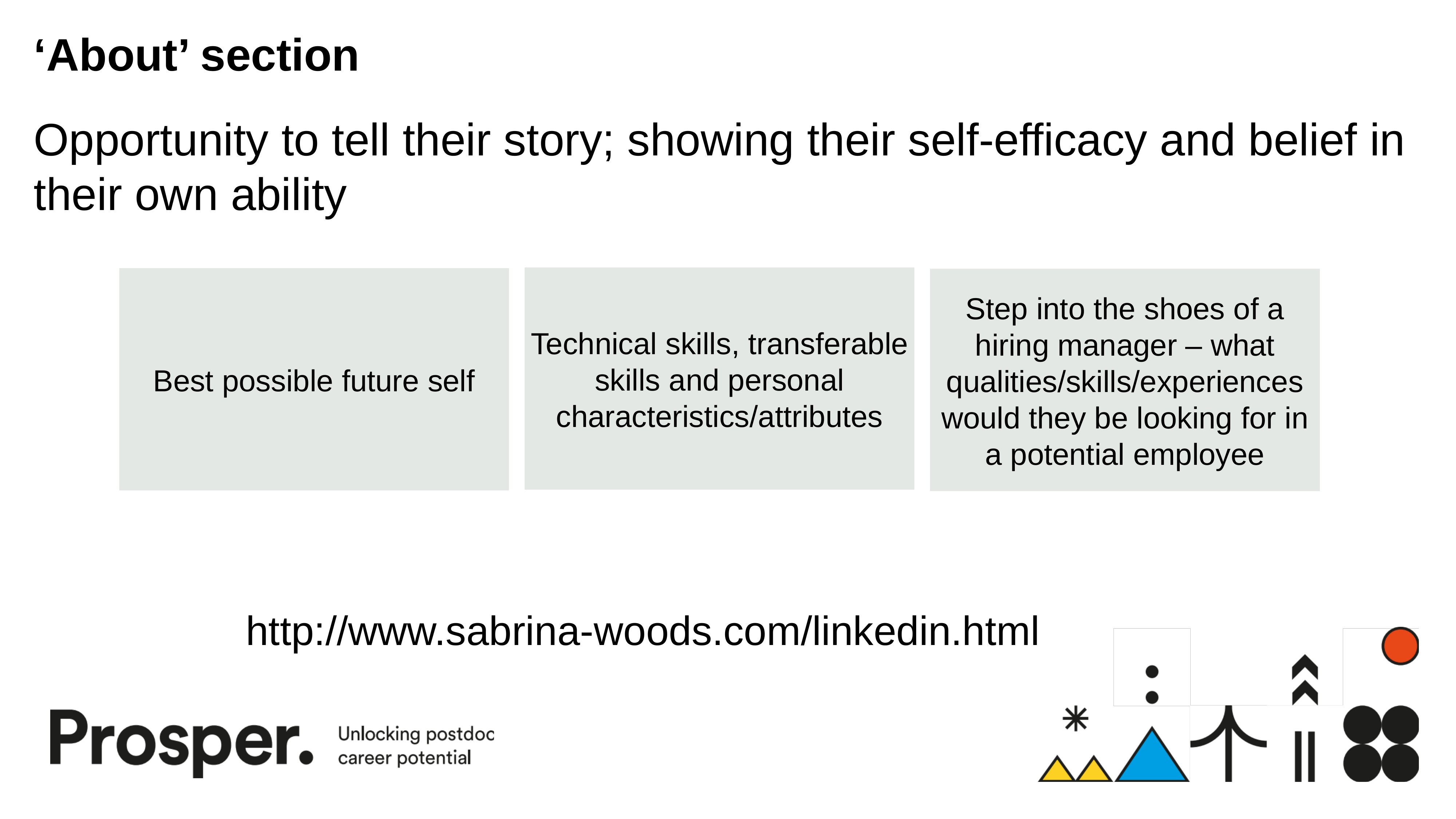

# ‘About’ section
Opportunity to tell their story; showing their self-efficacy and belief in their own ability
Technical skills, transferable skills and personal characteristics/attributes
Best possible future self
Step into the shoes of a hiring manager – what qualities/skills/experiences would they be looking for in a potential employee
http://www.sabrina-woods.com/linkedin.html